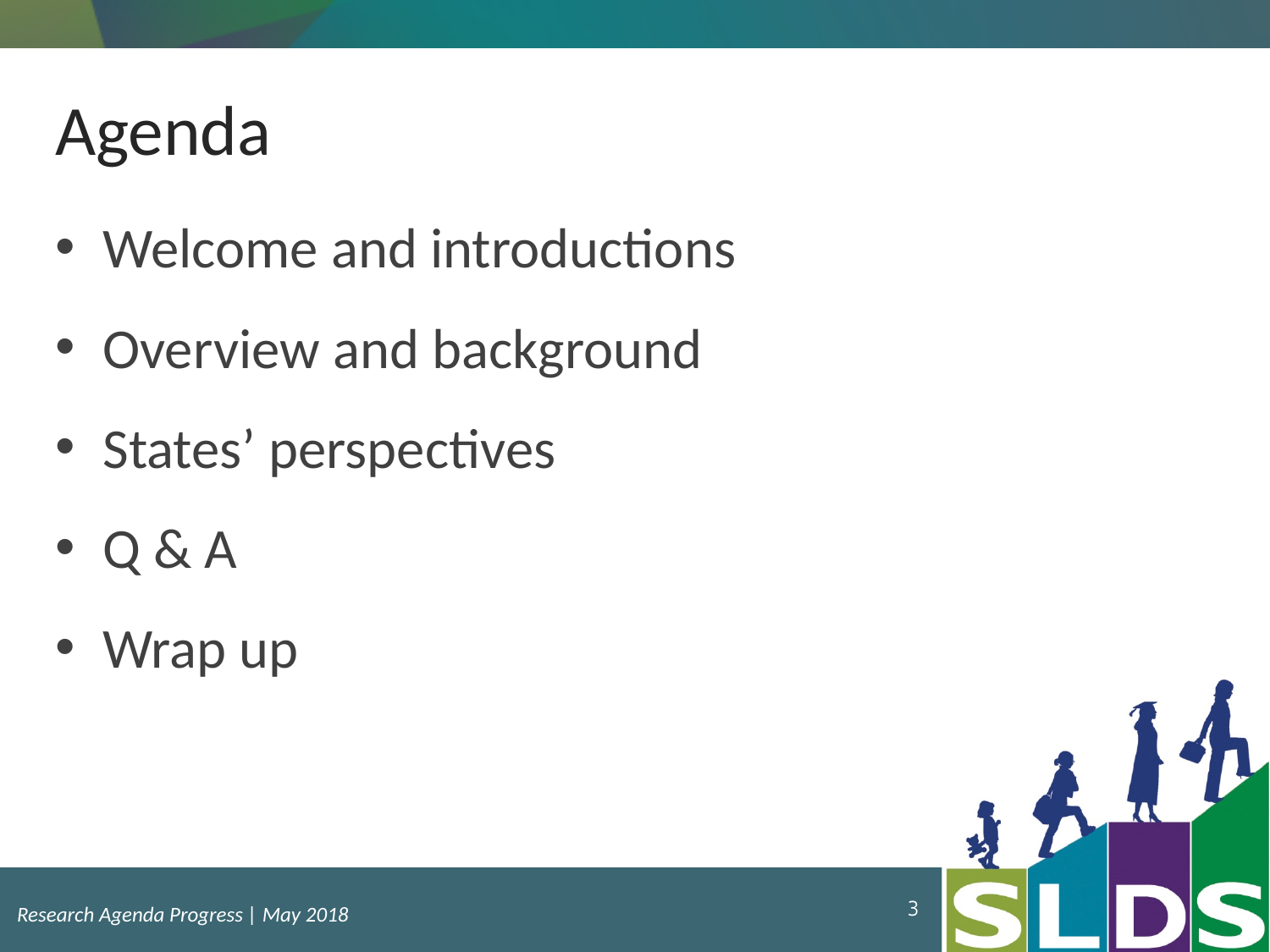

# Agenda
Welcome and introductions
Overview and background
States’ perspectives
Q & A
Wrap up
3
Research Agenda Progress | May 2018